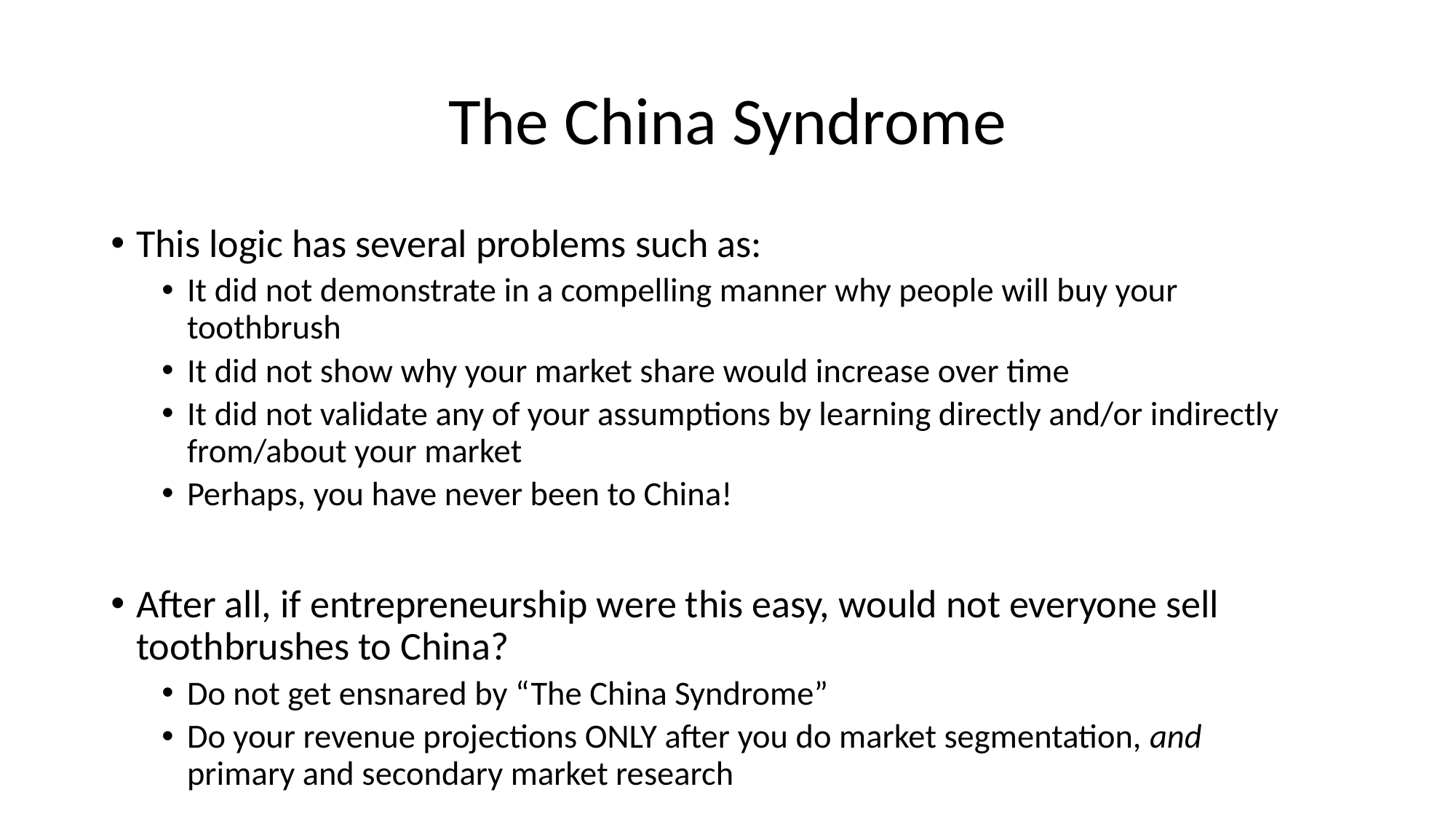

# The China Syndrome
This logic has several problems such as:
It did not demonstrate in a compelling manner why people will buy your toothbrush
It did not show why your market share would increase over time
It did not validate any of your assumptions by learning directly and/or indirectly from/about your market
Perhaps, you have never been to China!

After all, if entrepreneurship were this easy, would not everyone sell toothbrushes to China?
Do not get ensnared by “The China Syndrome”
Do your revenue projections ONLY after you do market segmentation, and primary and secondary market research